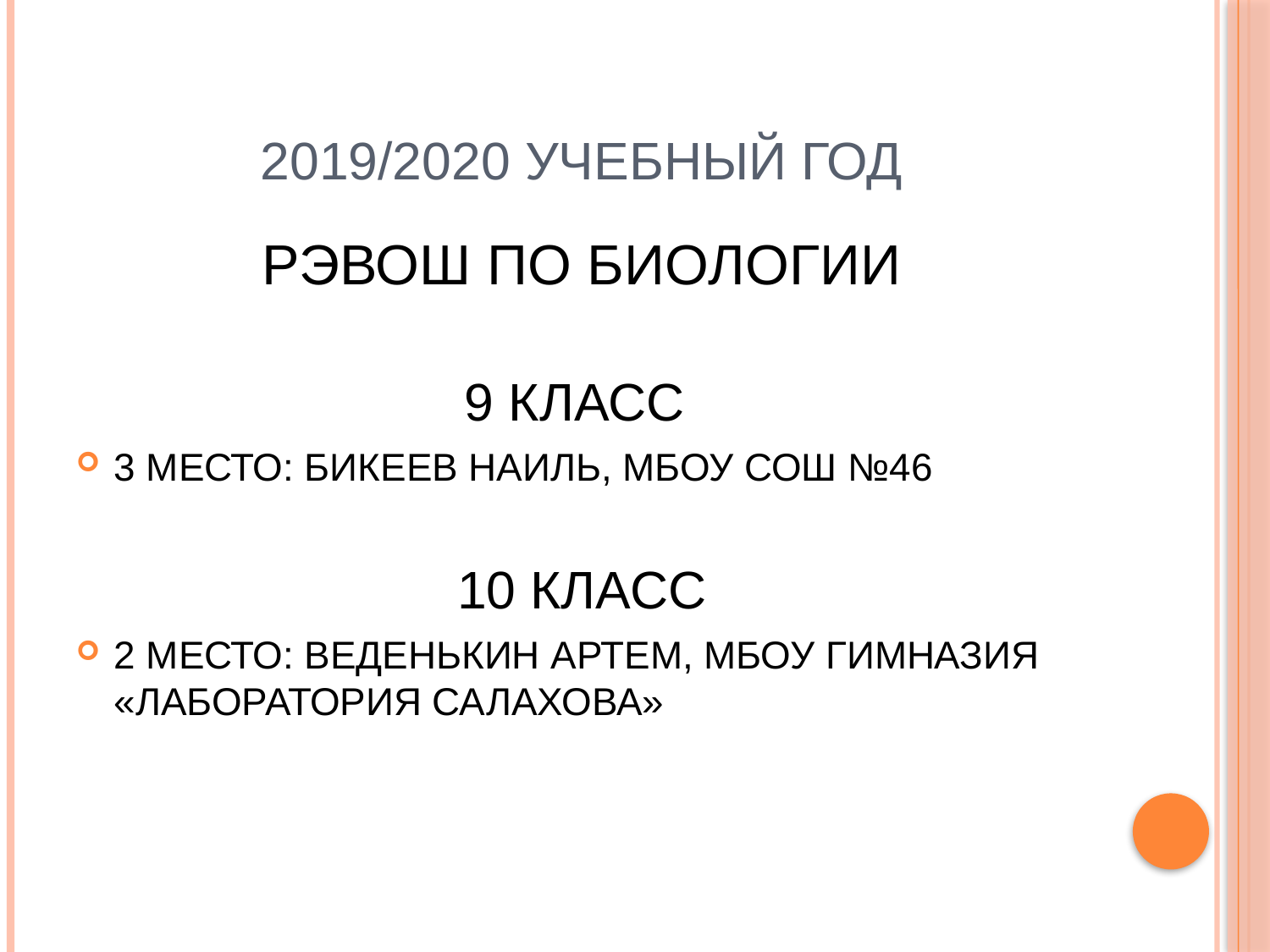

# 2019/2020 учебный год
РЭВОШ ПО БИОЛОГИИ

9 КЛАСС
3 МЕСТО: БИКЕЕВ НАИЛЬ, МБОУ СОШ №46

10 КЛАСС
2 МЕСТО: ВЕДЕНЬКИН АРТЕМ, МБОУ ГИМНАЗИЯ «ЛАБОРАТОРИЯ САЛАХОВА»